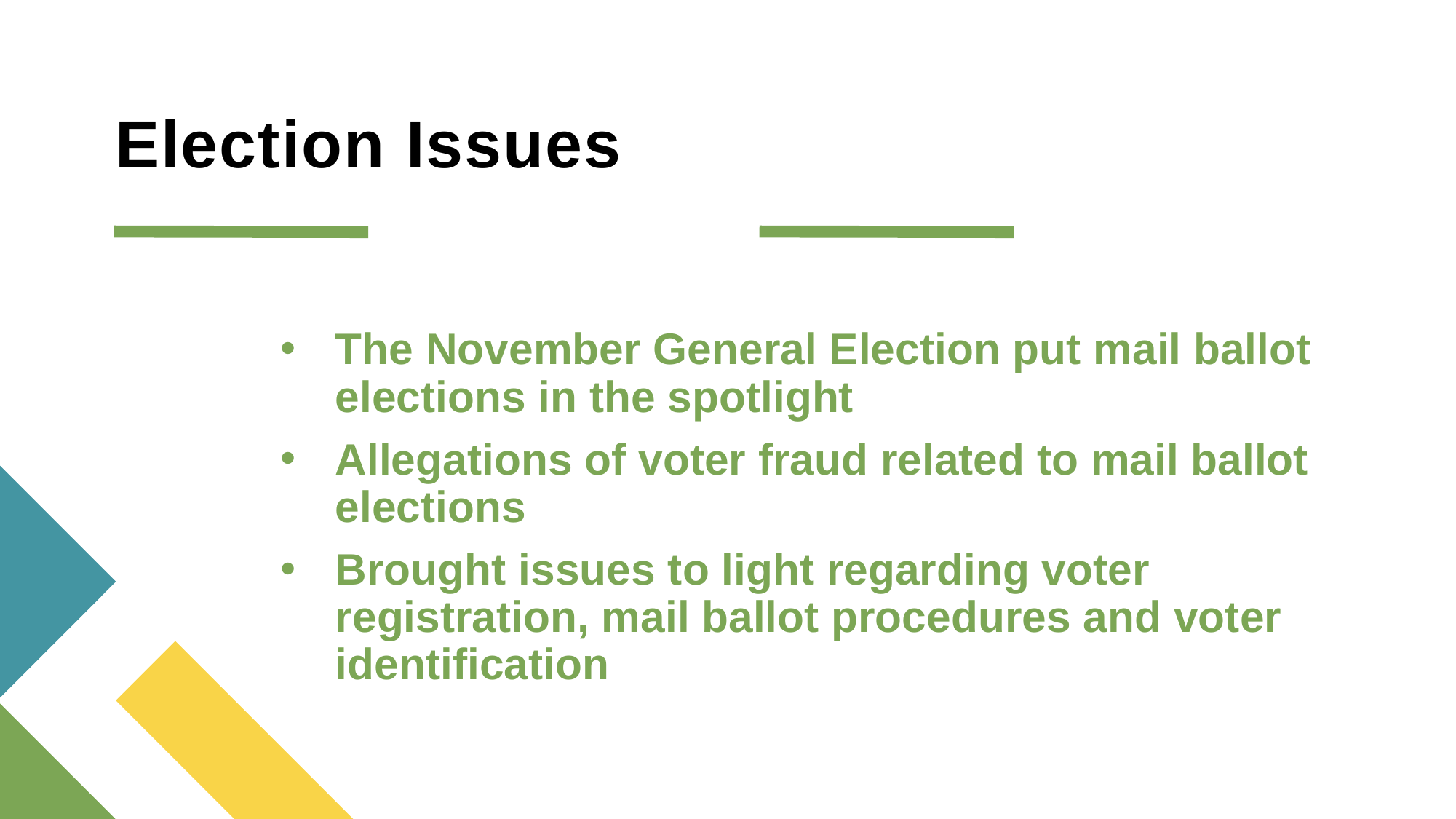

# Election Issues
The November General Election put mail ballot elections in the spotlight
Allegations of voter fraud related to mail ballot elections
Brought issues to light regarding voter registration, mail ballot procedures and voter identification